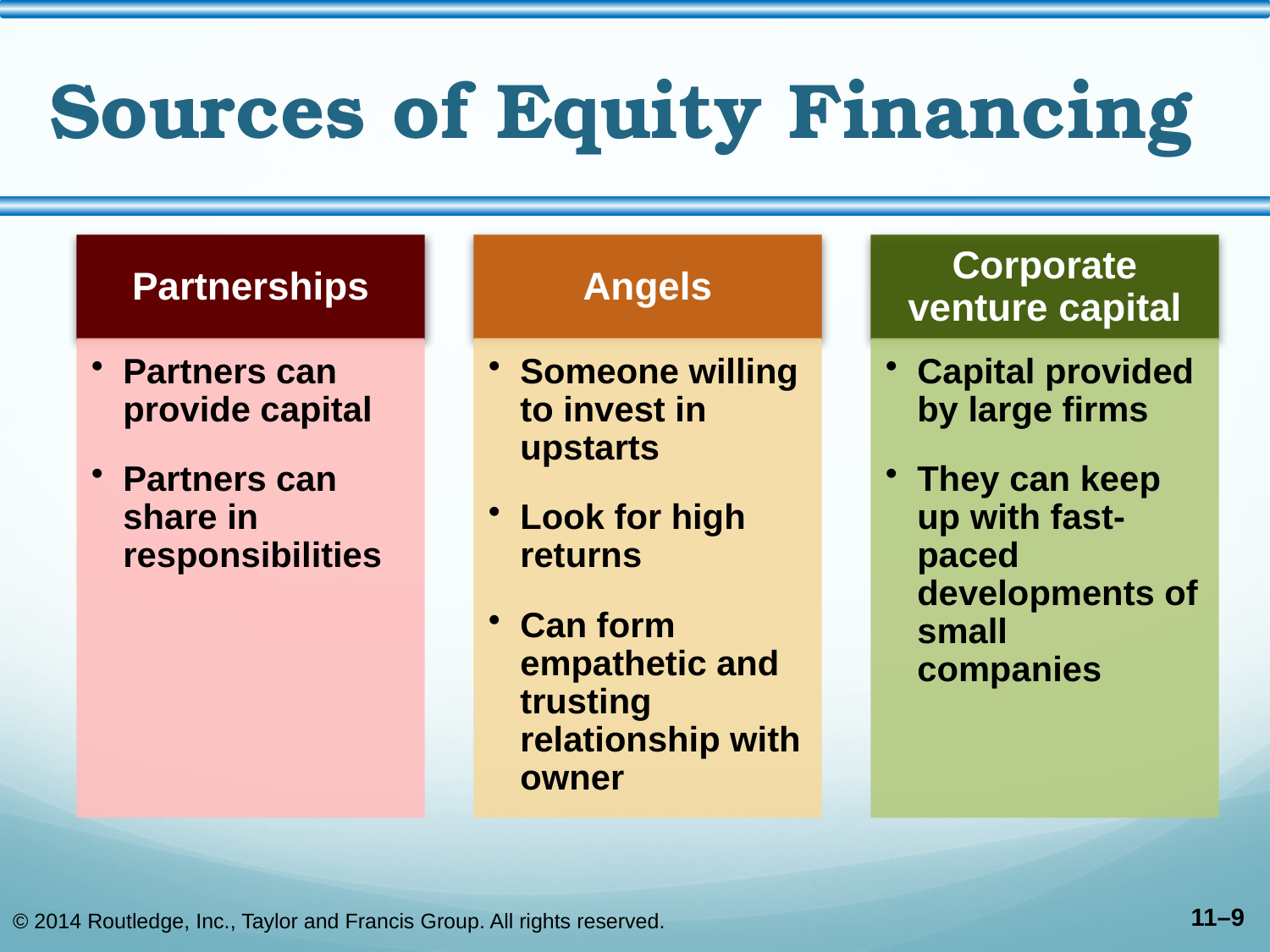

# Sources of Equity Financing
Partnerships
Partners can provide capital
Partners can share in responsibilities
Angels
Someone willing to invest in upstarts
Look for high returns
Can form empathetic and trusting relationship with owner
Corporate venture capital
Capital provided by large firms
They can keep up with fast-paced developments of small companies
© 2014 Routledge, Inc., Taylor and Francis Group. All rights reserved.
11–9